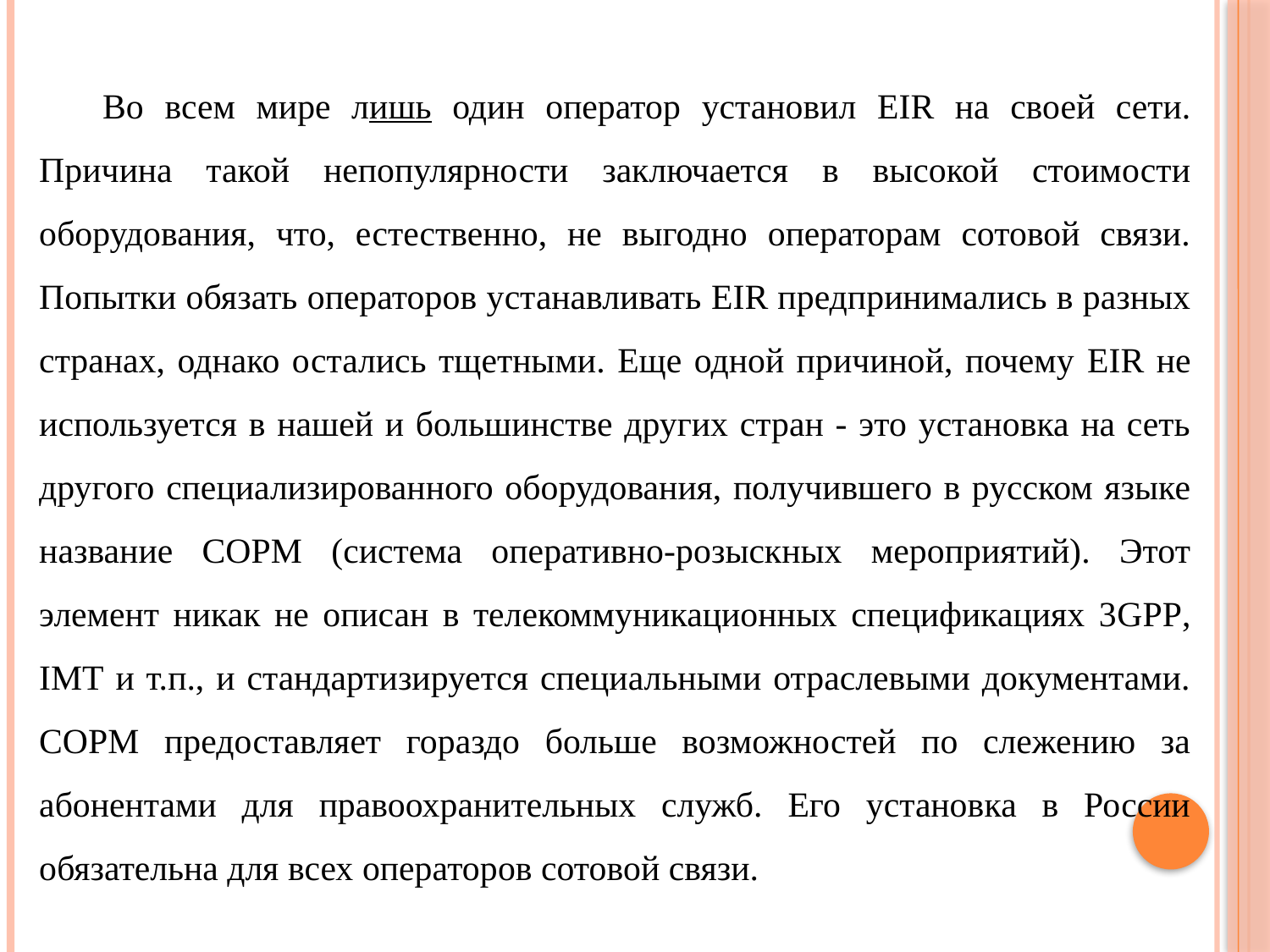

Во всем мире лишь один оператор установил EIR на своей сети. Причина такой непопулярности заключается в высокой стоимости оборудования, что, естественно, не выгодно операторам сотовой связи. Попытки обязать операторов устанавливать EIR предпринимались в разных странах, однако остались тщетными. Еще одной причиной, почему EIR не используется в нашей и большинстве других стран - это установка на сеть другого специализированного оборудования, получившего в русском языке название СОРМ (система оперативно-розыскных мероприятий). Этот элемент никак не описан в телекоммуникационных спецификациях 3GPP, IMT и т.п., и стандартизируется специальными отраслевыми документами. СОРМ предоставляет гораздо больше возможностей по слежению за абонентами для правоохранительных служб. Его установка в России обязательна для всех операторов сотовой связи.